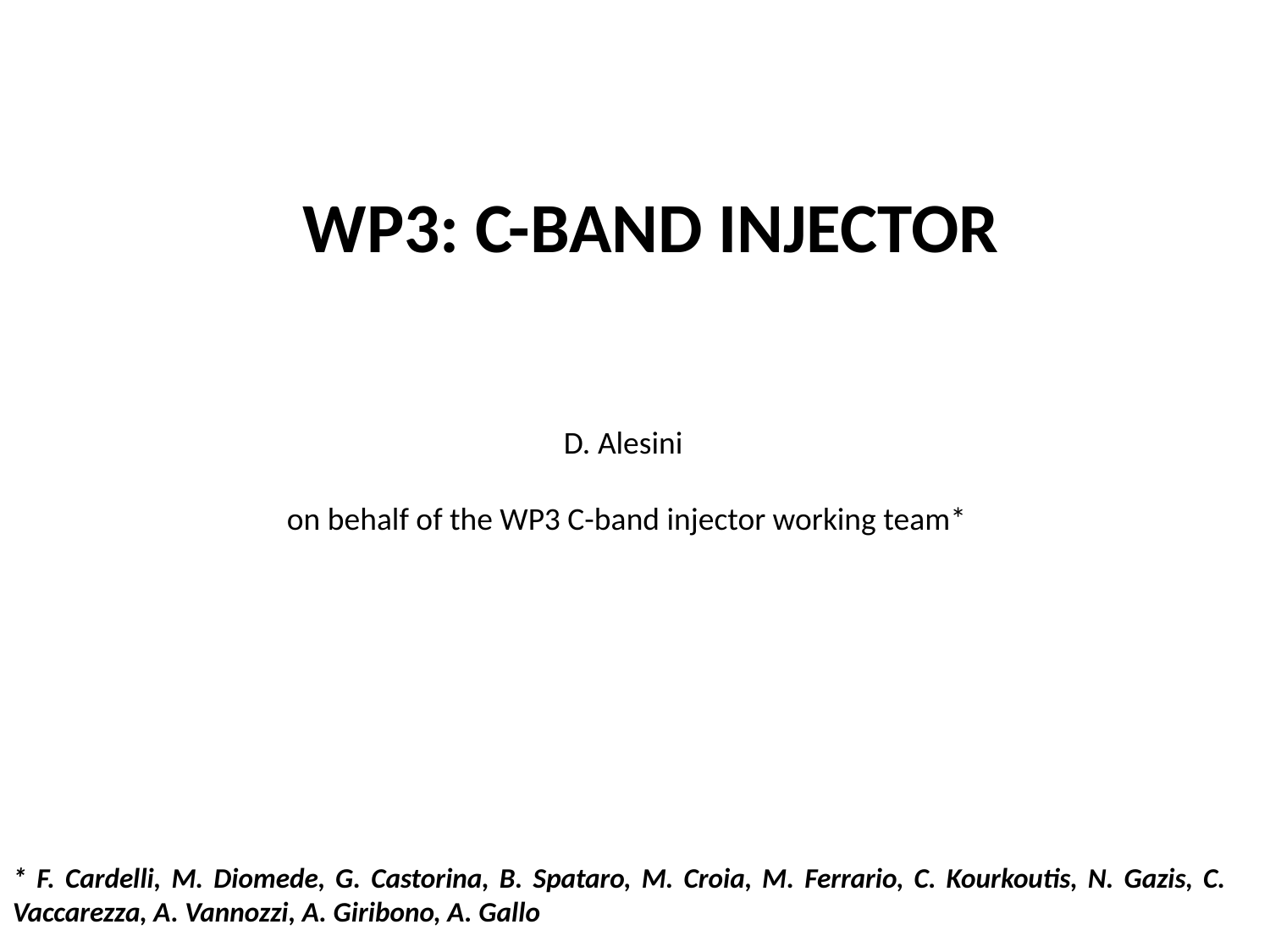

WP3: C-BAND INJECTOR
D. Alesini

on behalf of the WP3 C-band injector working team*
* F. Cardelli, M. Diomede, G. Castorina, B. Spataro, M. Croia, M. Ferrario, C. Kourkoutis, N. Gazis, C. Vaccarezza, A. Vannozzi, A. Giribono, A. Gallo